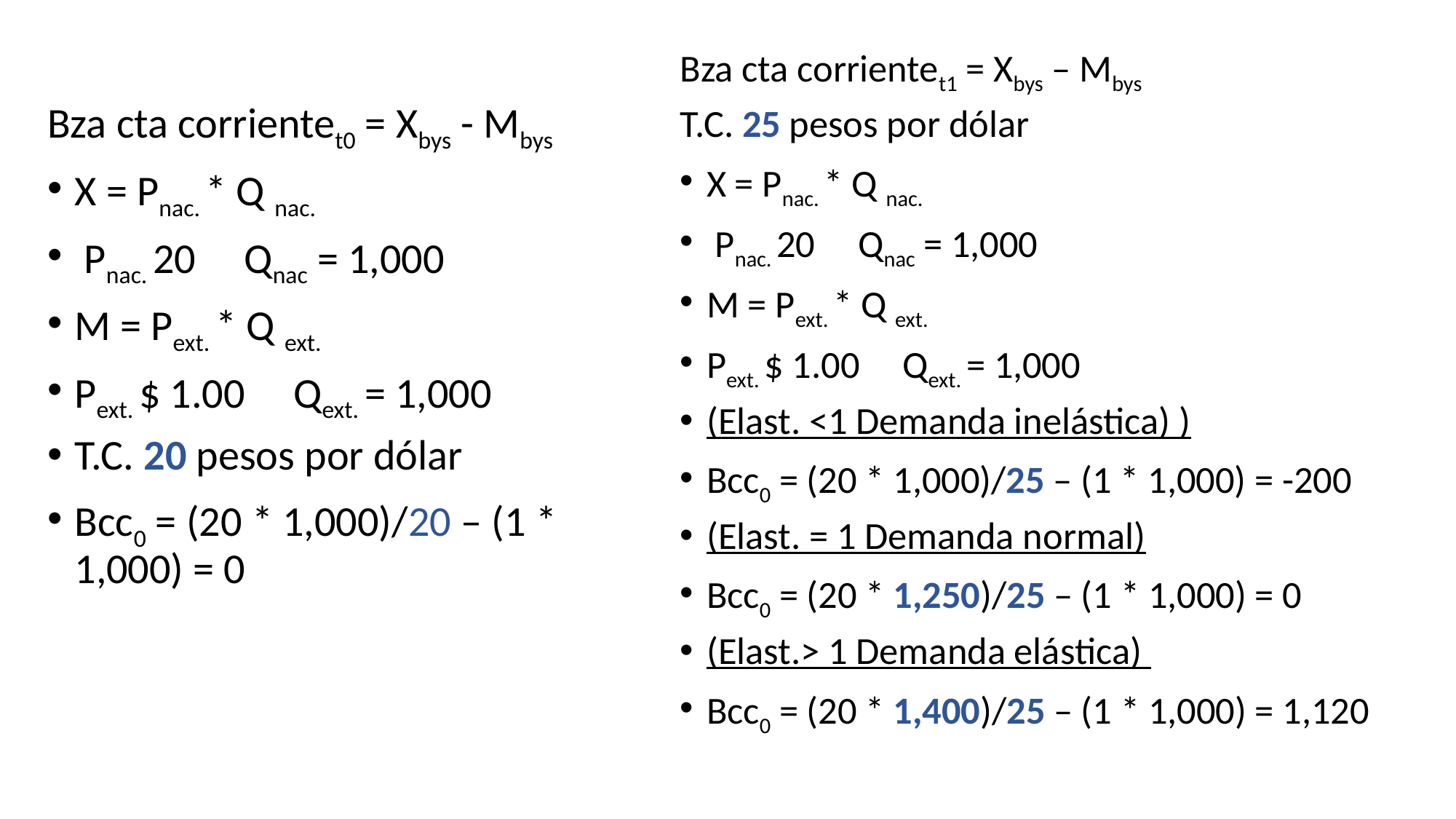

Bza cta corrientet1 = Xbys – Mbys
T.C. 25 pesos por dólar
X = Pnac. * Q nac.
 Pnac. 20     Qnac = 1,000
M = Pext. * Q ext.
Pext. $ 1.00     Qext. = 1,000
(Elast. <1 Demanda inelástica) )
Bcc0 = (20 * 1,000)/25 – (1 * 1,000) = -200
(Elast. = 1 Demanda normal)
Bcc0 = (20 * 1,250)/25 – (1 * 1,000) = 0
(Elast.> 1 Demanda elástica)
Bcc0 = (20 * 1,400)/25 – (1 * 1,000) = 1,120

Bza cta corrientet0 = Xbys - Mbys
X = Pnac. * Q nac.
 Pnac. 20     Qnac = 1,000
M = Pext. * Q ext.
Pext. $ 1.00     Qext. = 1,000
T.C. 20 pesos por dólar
Bcc0 = (20 * 1,000)/20 – (1 * 1,000) = 0